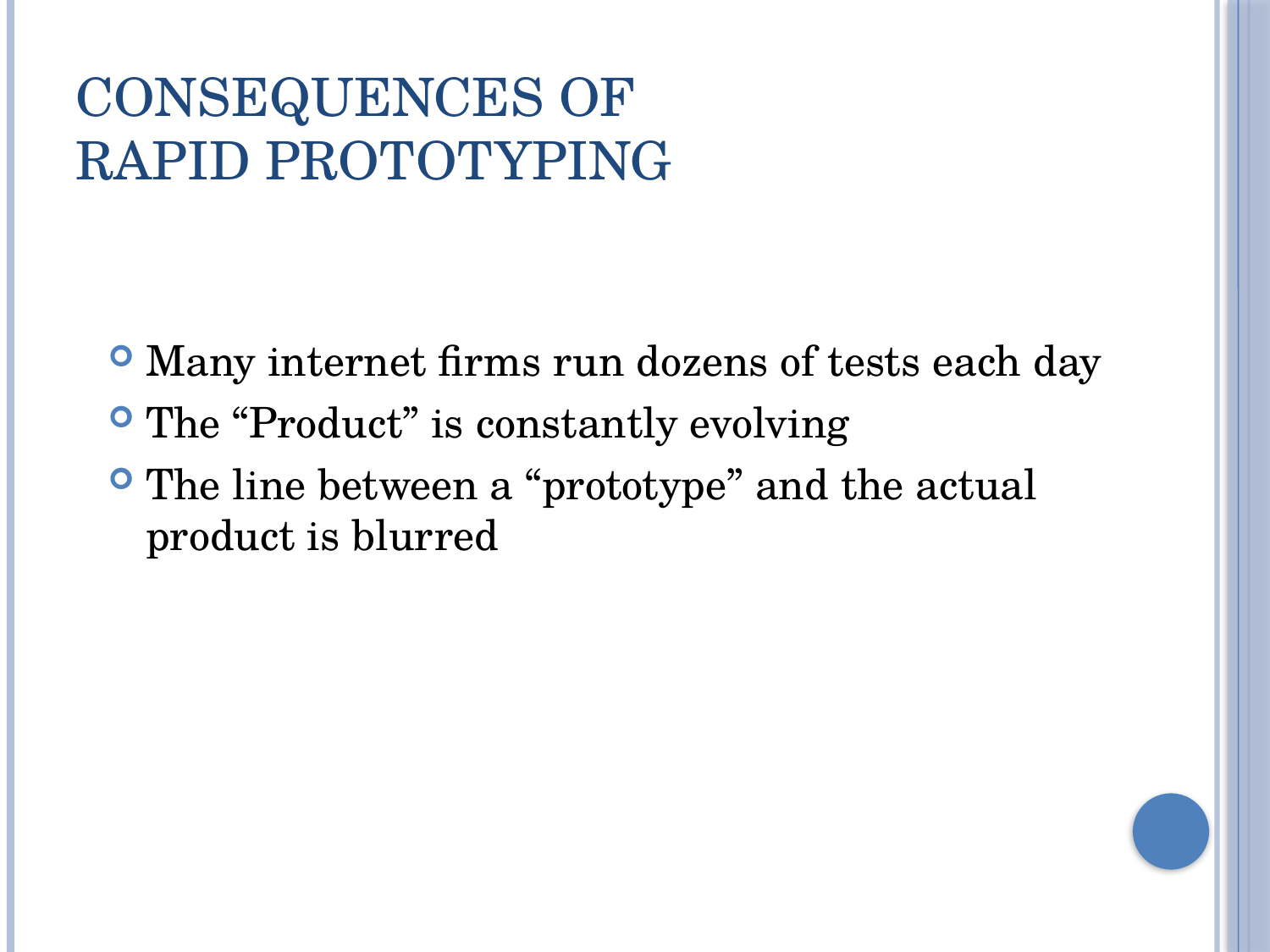

# Consequences of Rapid Prototyping
Many internet firms run dozens of tests each day
The “Product” is constantly evolving
The line between a “prototype” and the actual product is blurred